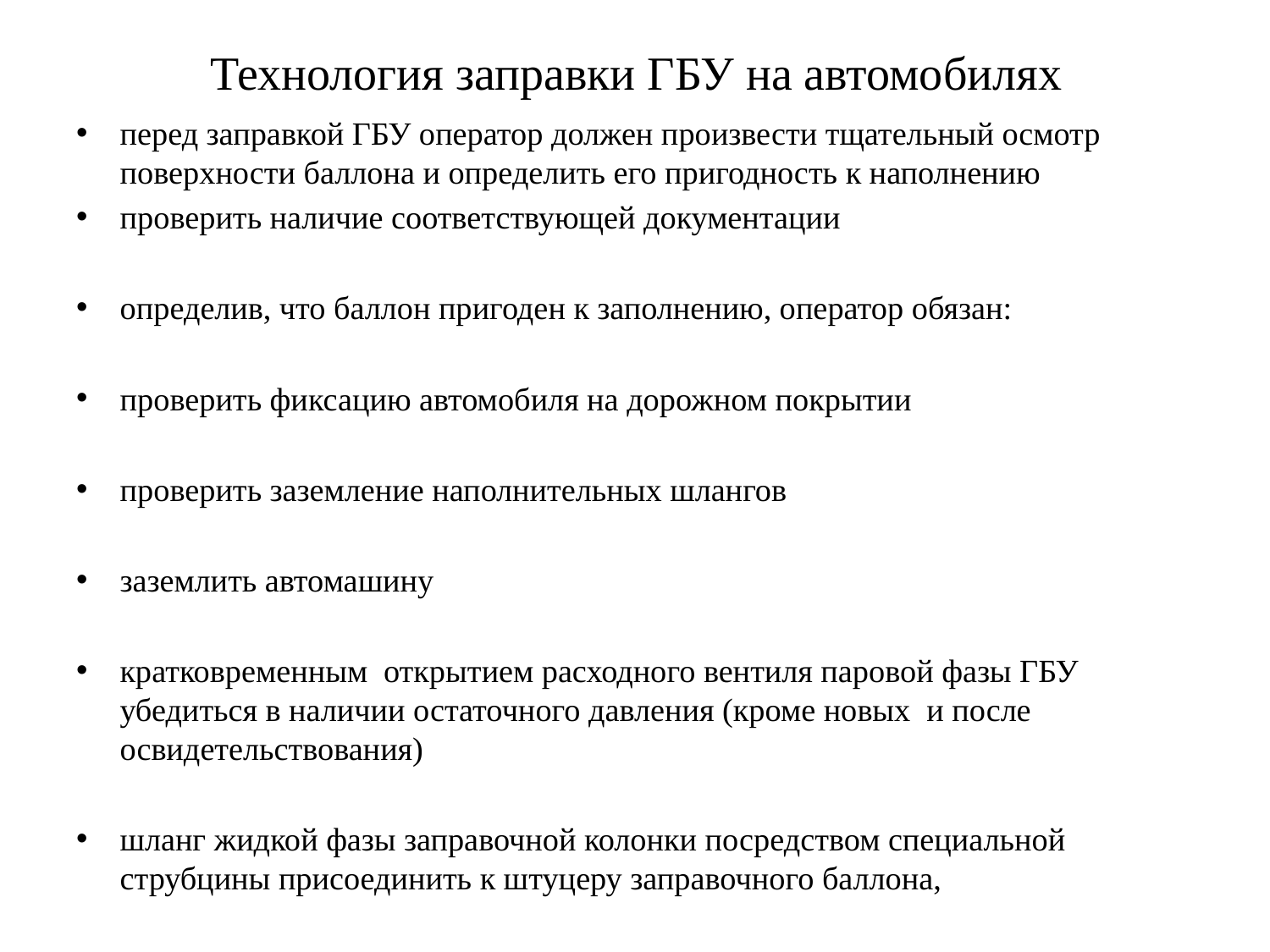

# Технология заправки ГБУ на автомобилях
перед заправкой ГБУ оператор должен произвести тщательный осмотр поверхности баллона и определить его пригодность к наполнению
проверить наличие соответствующей документации

определив, что баллон пригоден к заполнению, оператор обязан:

проверить фиксацию автомобиля на дорожном покрытии

проверить заземление наполнительных шлангов

заземлить автомашину

кратковременным  открытием расходного вентиля паровой фазы ГБУ убедиться в наличии остаточного давления (кроме новых  и после освидетельствования)

шланг жидкой фазы заправочной колонки посредством специальной струбцины присоединить к штуцеру заправочного баллона,